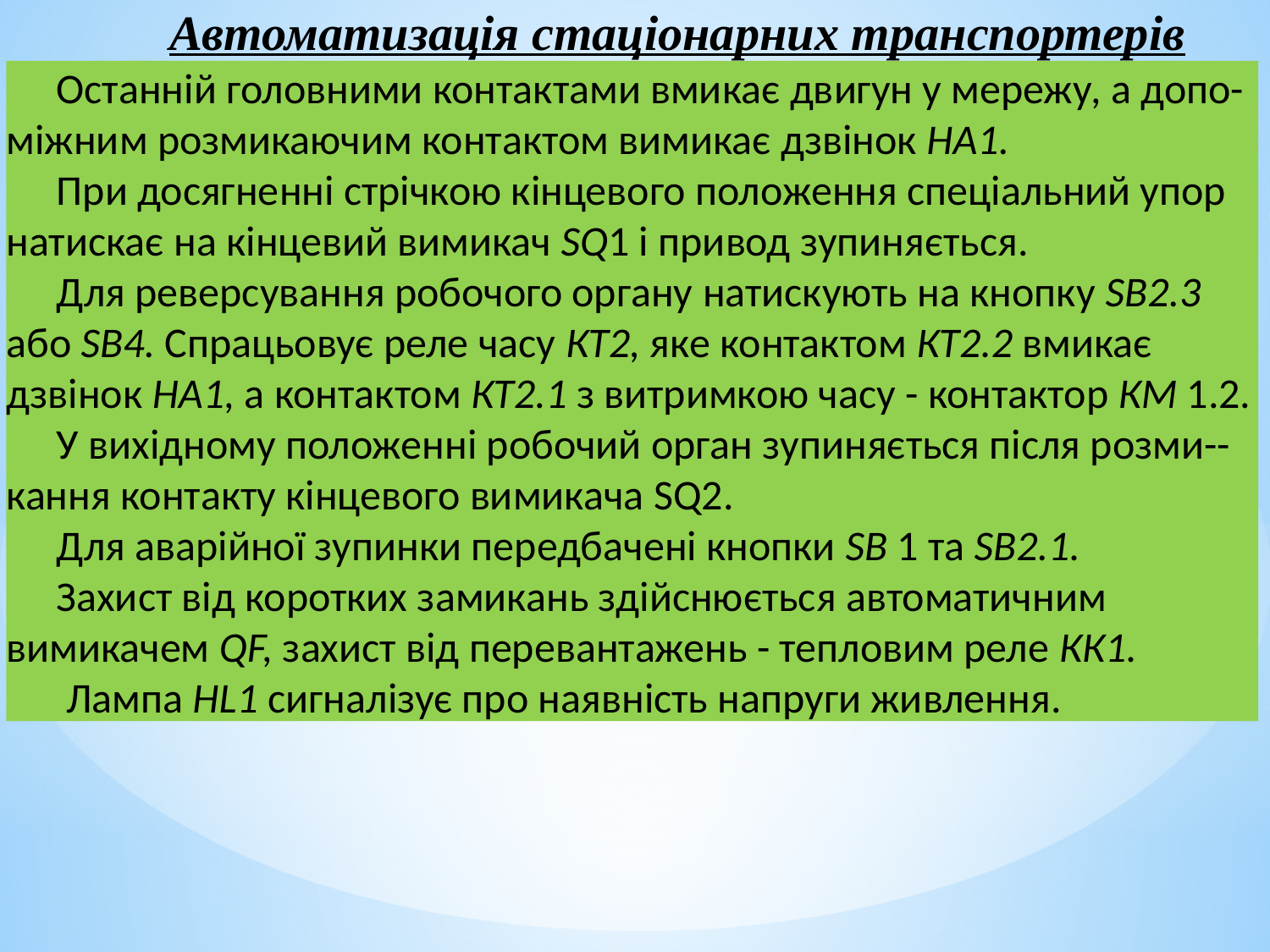

Автоматизація стаціонарних транспортерів
Останній головними контактами вмикає двигун у мережу, а допо-міжним розмикаючим контактом вимикає дзвінок НА1.
При досягненні стрічкою кінцевого положення спеціальний упор натискає на кінцевий вимикач SQ1 і привод зупиняється.
Для реверсування робочого органу натискують на кнопку SB2.3 або SB4. Спрацьовує реле часу КТ2, яке контактом КТ2.2 вмикає дзвінок НА1, а контактом КТ2.1 з витримкою часу - контактор КМ 1.2.
У вихідному положенні робочий орган зупиняється після розми--кання контакту кінцевого вимикача SQ2.
Для аварійної зупинки передбачені кнопки SB 1 та SB2.1.
Захист від коротких замикань здійснюється автоматичним вимикачем QF, захист від перевантажень - тепловим реле КК1.
 Лампа HL1 сигналізує про наявність напруги живлення.